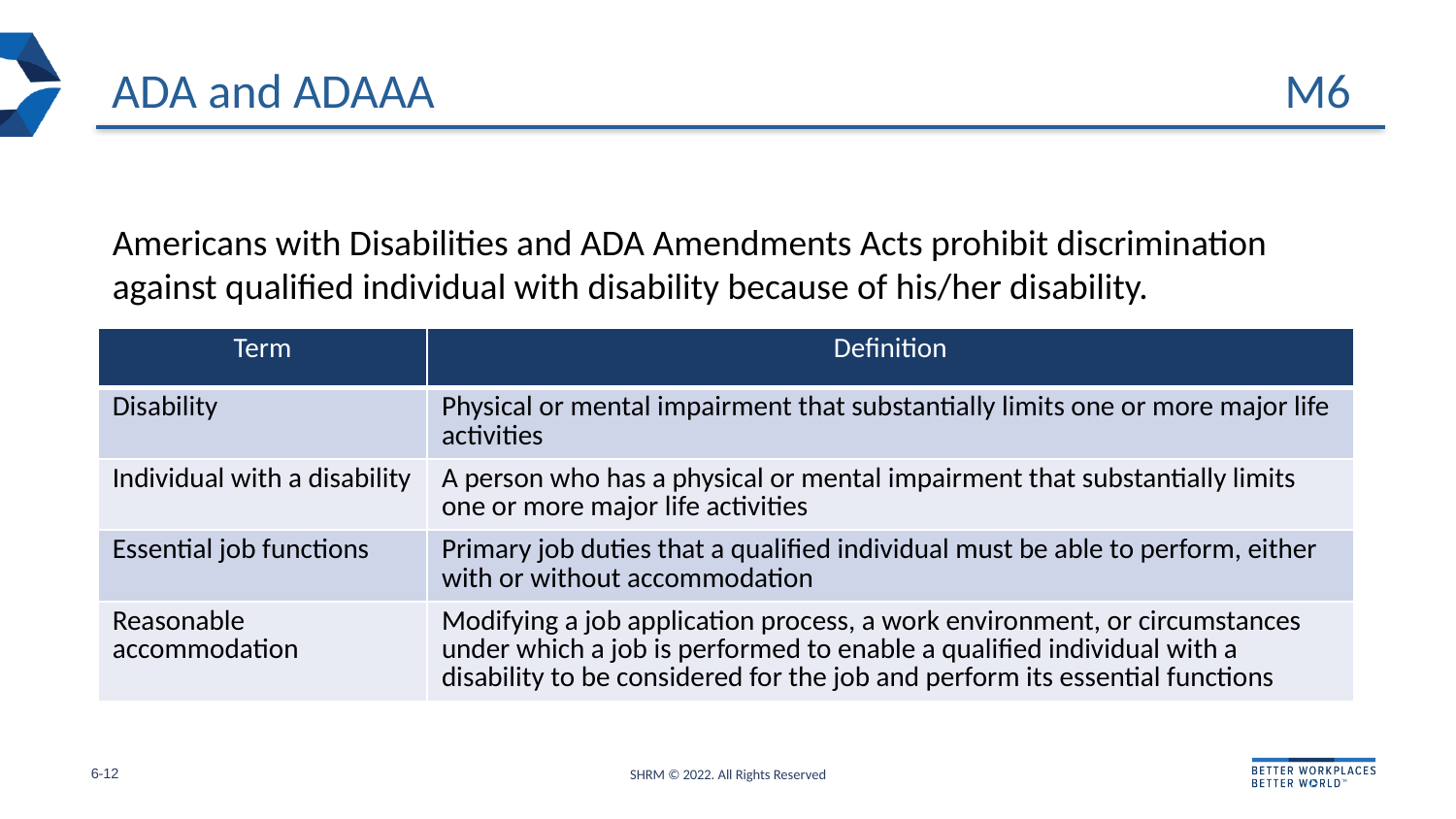

# ADA and ADAAA
M6
Americans with Disabilities and ADA Amendments Acts prohibit discrimination against qualified individual with disability because of his/her disability.

| Term | Definition |
| --- | --- |
| Disability | Physical or mental impairment that substantially limits one or more major life activities |
| Individual with a disability | A person who has a physical or mental impairment that substantially limits one or more major life activities |
| Essential job functions | Primary job duties that a qualified individual must be able to perform, either with or without accommodation |
| Reasonable accommodation | Modifying a job application process, a work environment, or circumstances under which a job is performed to enable a qualified individual with a disability to be considered for the job and perform its essential functions |
6-12